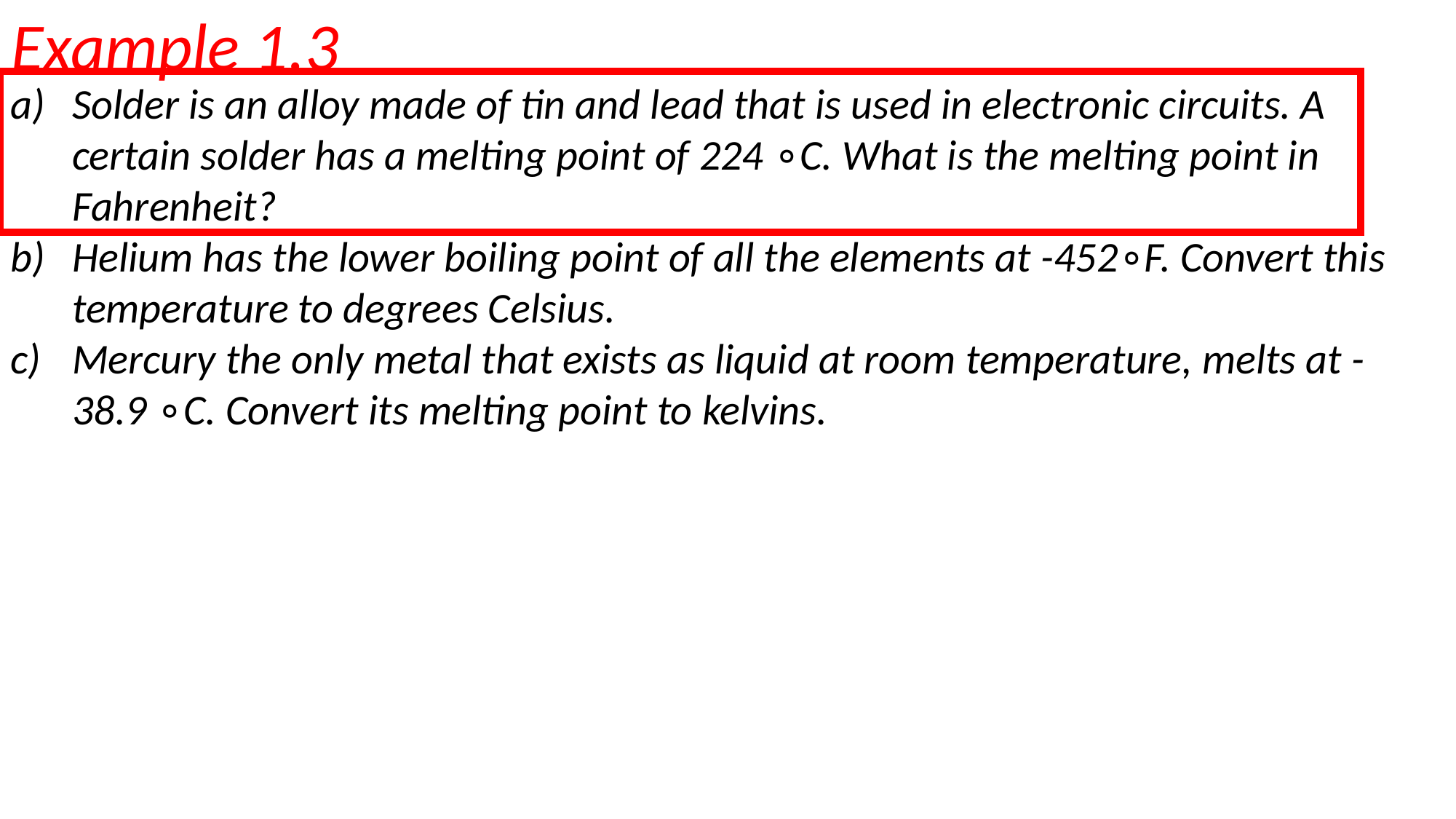

# Example 1.3
Solder is an alloy made of tin and lead that is used in electronic circuits. A certain solder has a melting point of 224 ∘C. What is the melting point in Fahrenheit?
Helium has the lower boiling point of all the elements at -452∘F. Convert this temperature to degrees Celsius.
Mercury the only metal that exists as liquid at room temperature, melts at -38.9 ∘C. Convert its melting point to kelvins.